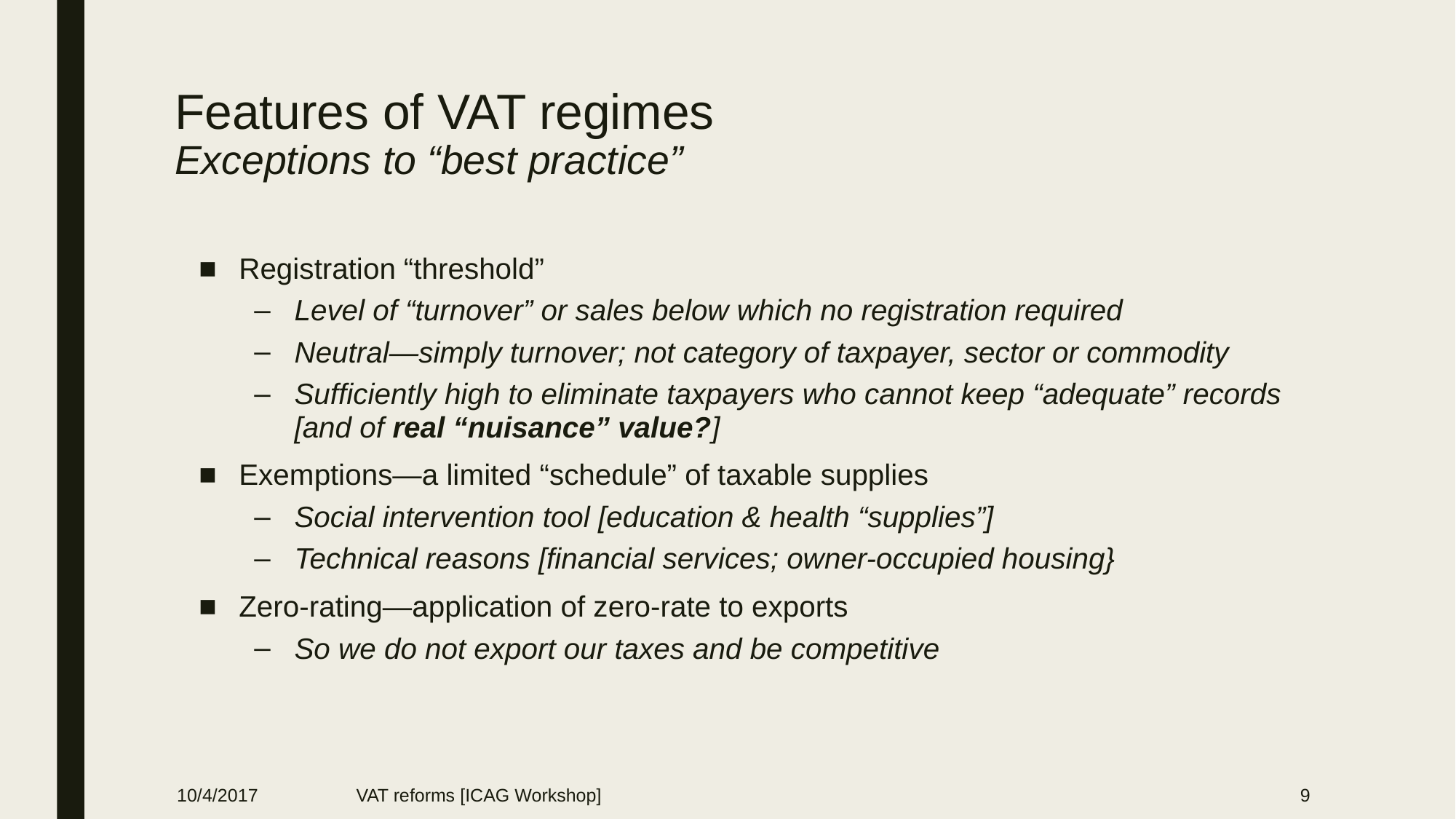

# Features of VAT regimes Exceptions to “best practice”
Registration “threshold”
Level of “turnover” or sales below which no registration required
Neutral—simply turnover; not category of taxpayer, sector or commodity
Sufficiently high to eliminate taxpayers who cannot keep “adequate” records [and of real “nuisance” value?]
Exemptions—a limited “schedule” of taxable supplies
Social intervention tool [education & health “supplies”]
Technical reasons [financial services; owner-occupied housing}
Zero-rating—application of zero-rate to exports
So we do not export our taxes and be competitive

10/4/2017
VAT reforms [ICAG Workshop]
9